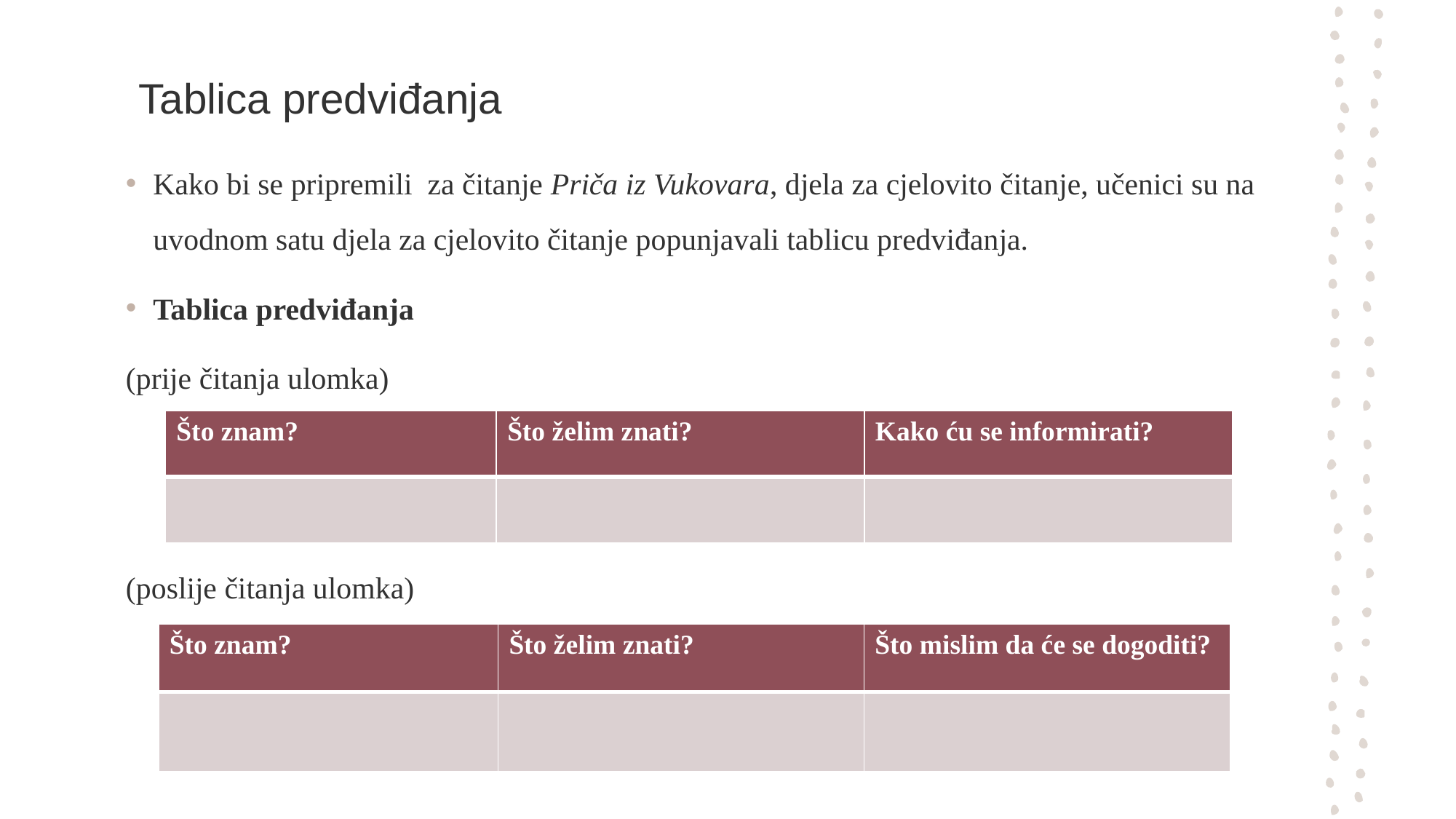

# Tablica predviđanja
Kako bi se pripremili  za čitanje Priča iz Vukovara, djela za cjelovito čitanje, učenici su na uvodnom satu djela za cjelovito čitanje popunjavali tablicu predviđanja.
Tablica predviđanja
(prije čitanja ulomka)

(poslije čitanja ulomka)

| Što znam? | Što želim znati? | Kako ću se informirati? |
| --- | --- | --- |
|  |  |  |
| Što znam? | Što želim znati? | Što mislim da će se dogoditi? |
| --- | --- | --- |
|  |  |  |